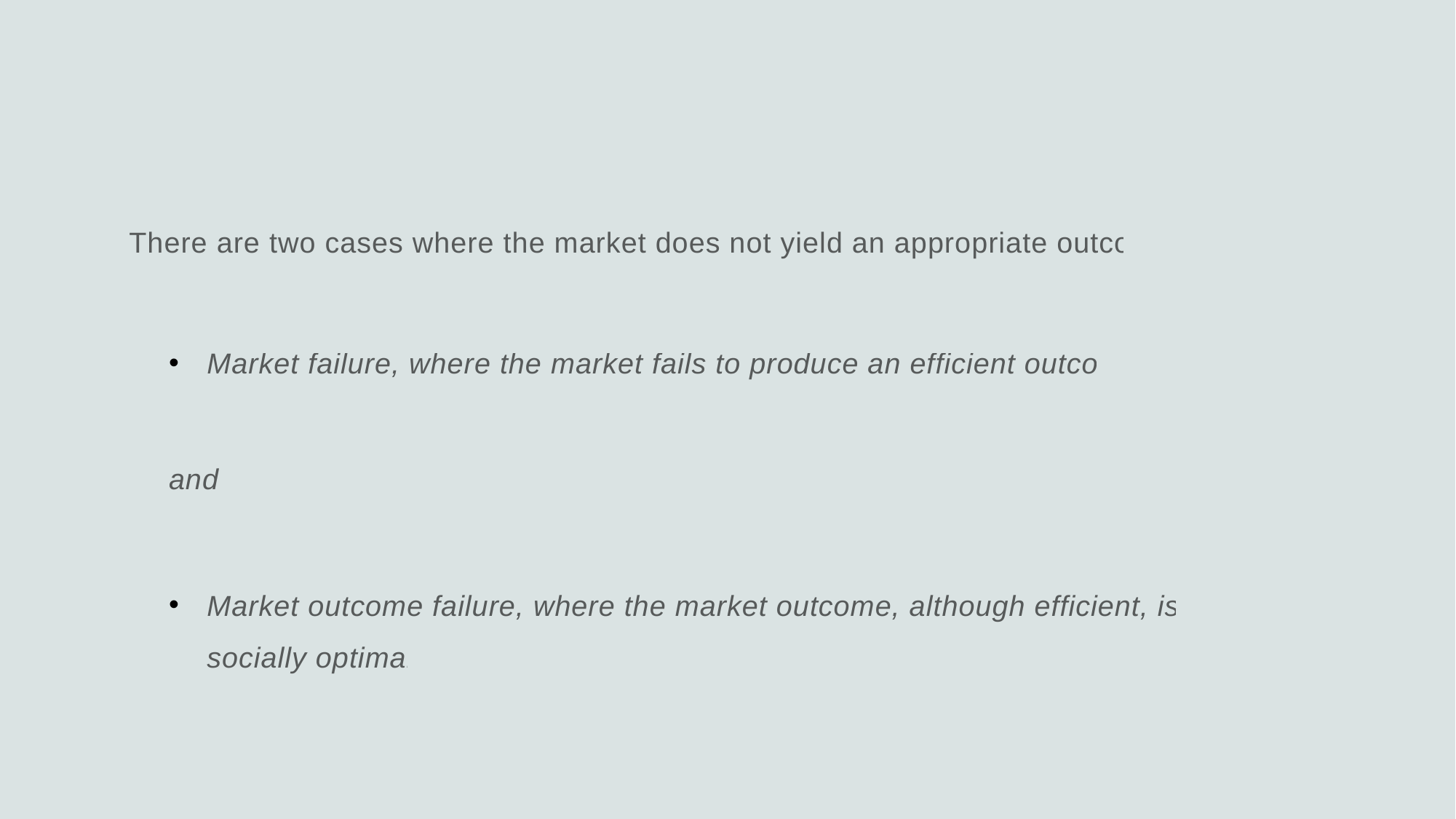

There are two cases where the market does not yield an appropriate outcome:

Market failure, where the market fails to produce an efficient outcome,

and

Market outcome failure, where the market outcome, although efficient, is not socially optimal.